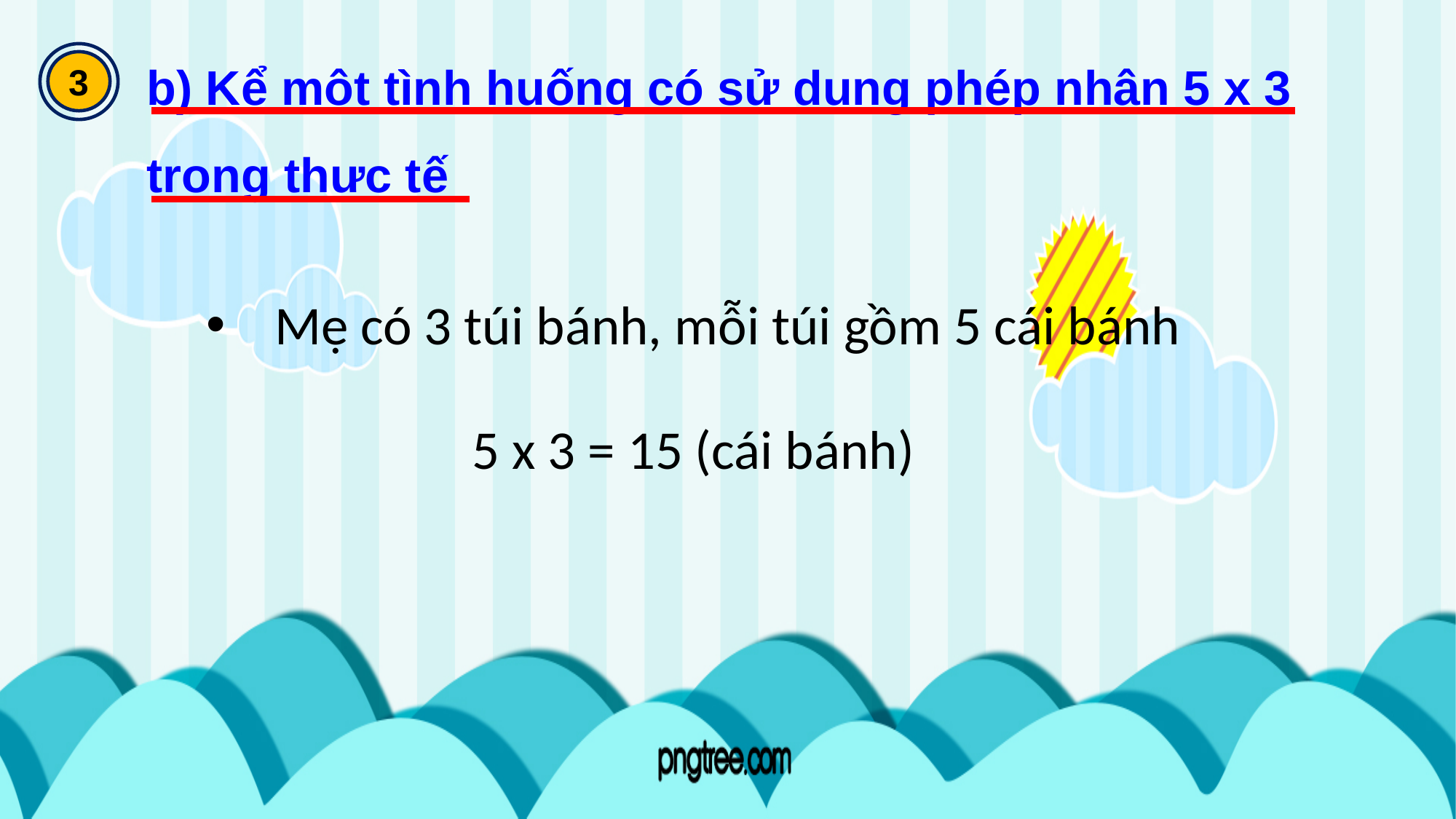

b) Kể một tình huống có sử dụng phép nhân 5 x 3 trong thực tế

3
Mẹ có 3 túi bánh, mỗi túi gồm 5 cái bánh
5 x 3 = 15 (cái bánh)